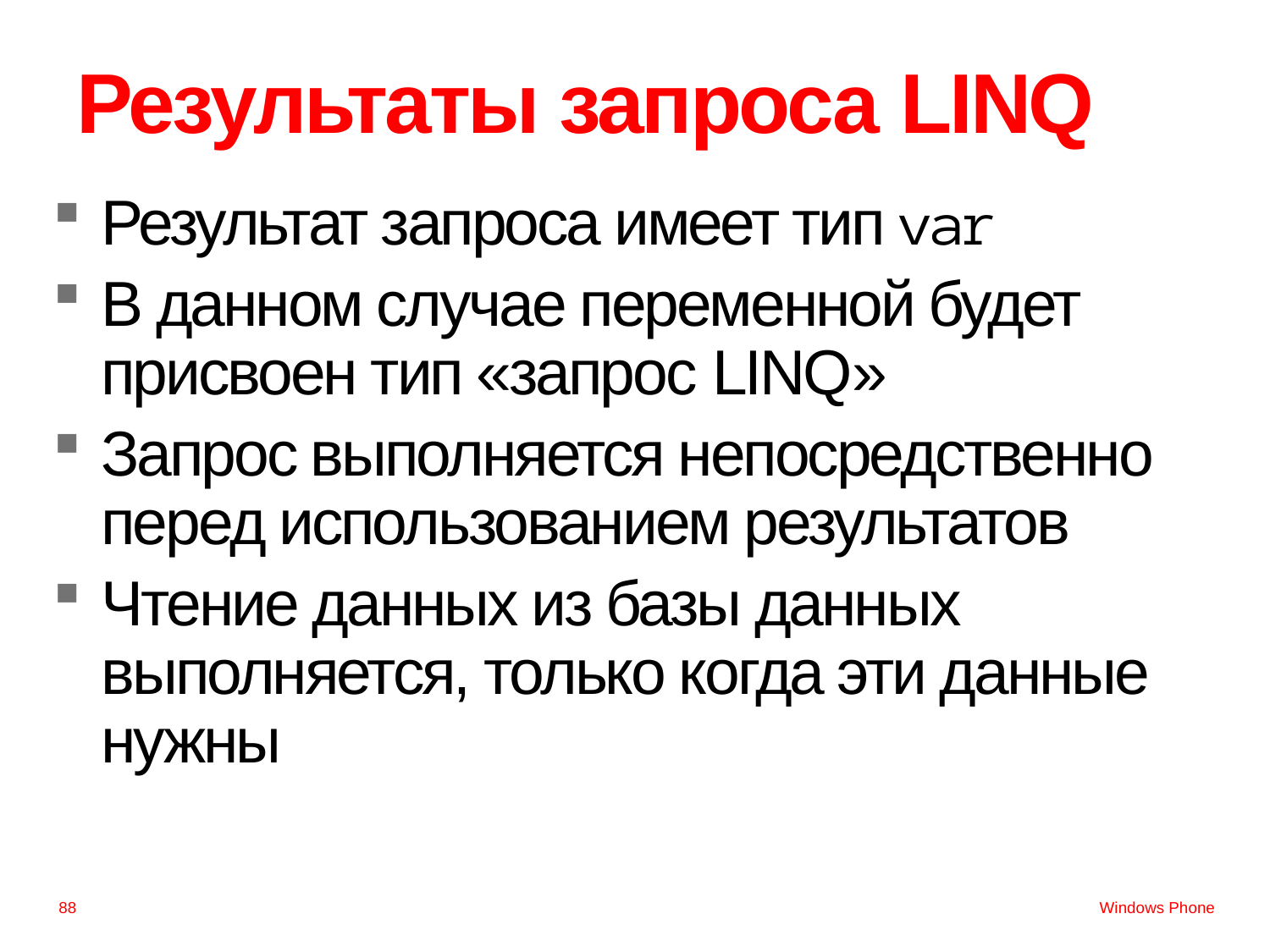

# Результаты запроса LINQ
Результат запроса имеет тип var
В данном случае переменной будет присвоен тип «запрос LINQ»
Запрос выполняется непосредственно перед использованием результатов
Чтение данных из базы данных выполняется, только когда эти данные нужны
88